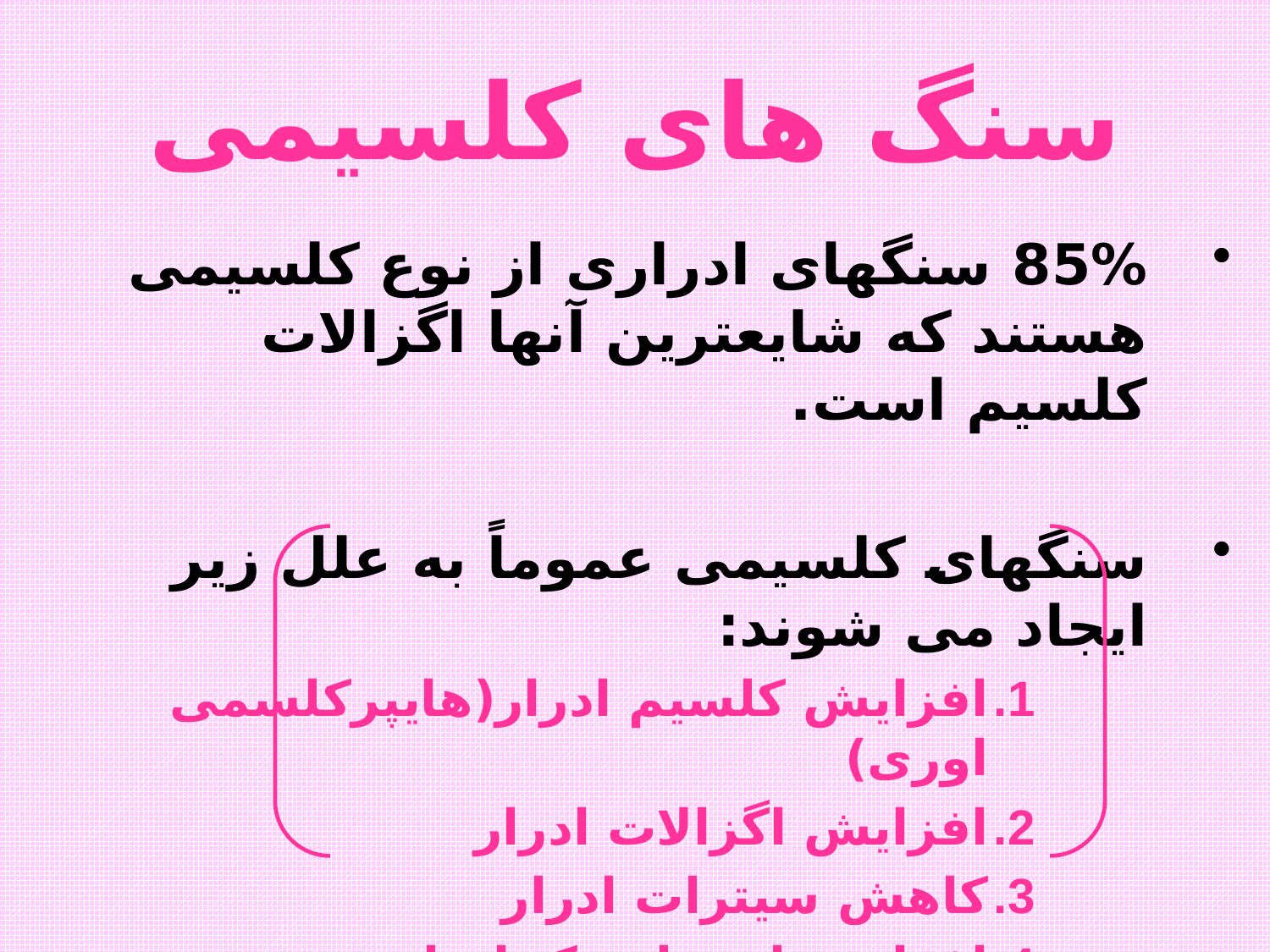

# سنگ های کلسیمی
85% سنگهای ادراری از نوع کلسیمی هستند که شایعترین آنها اگزالات کلسیم است.

سنگهای کلسیمی عموماً به علل زیر ایجاد می شوند:
افزایش کلسیم ادرار(هایپرکلسمی اوری)
افزایش اگزالات ادرار
کاهش سیترات ادرار
افزایش اسیداوریک ادرار